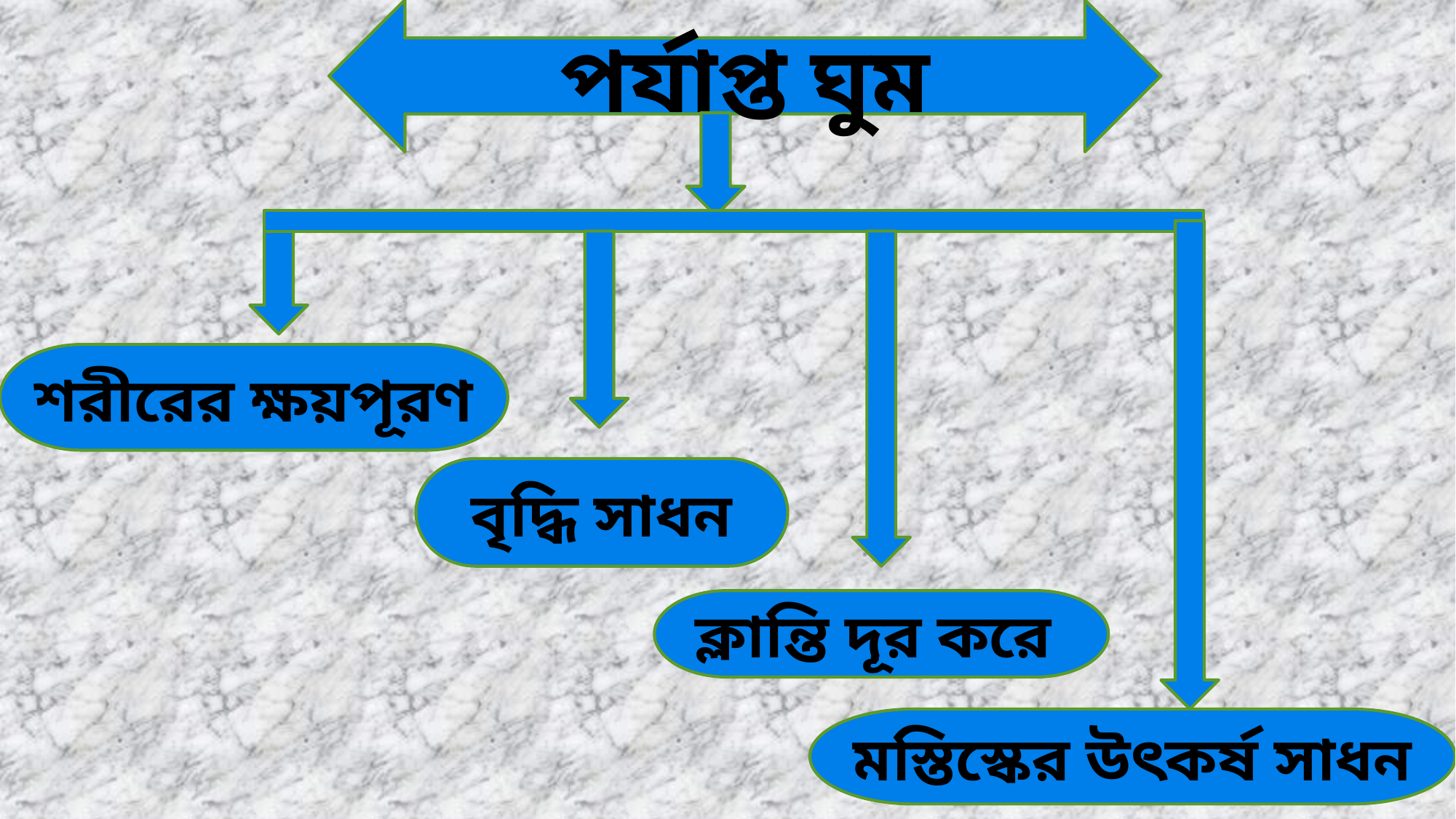

পর্যাপ্ত ঘুম

শরীরের ক্ষয়পূরণ
বৃদ্ধি সাধন
ক্লান্তি দূর করে
মস্তিস্কের উৎকর্ষ সাধন